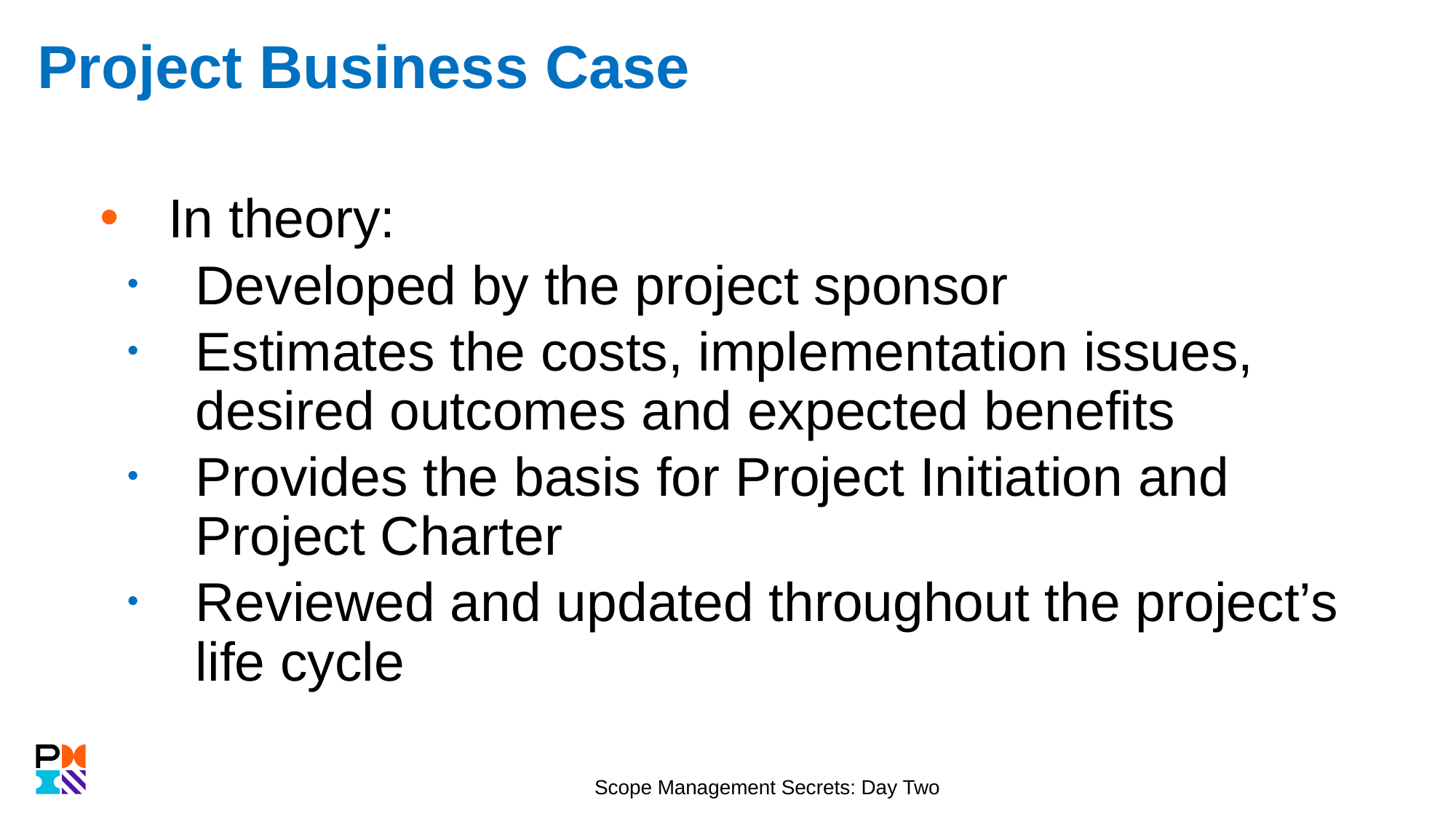

# Project Business Case
In theory:
Developed by the project sponsor
Estimates the costs, implementation issues, desired outcomes and expected benefits
Provides the basis for Project Initiation and Project Charter
Reviewed and updated throughout the project’s life cycle
Scope Management Secrets: Day Two